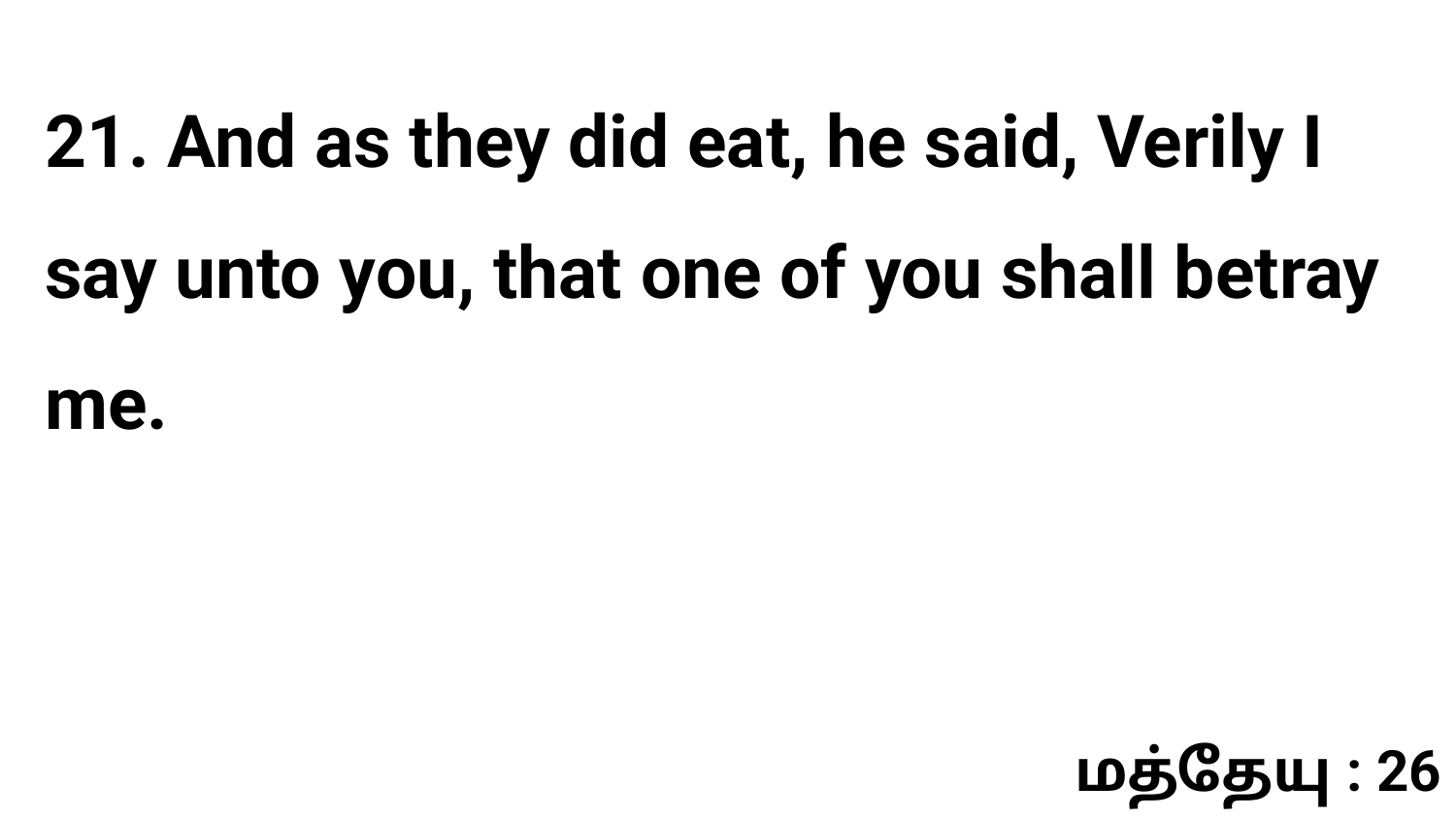

21. And as they did eat, he said, Verily I say unto you, that one of you shall betray me.
மத்தேயு : 26